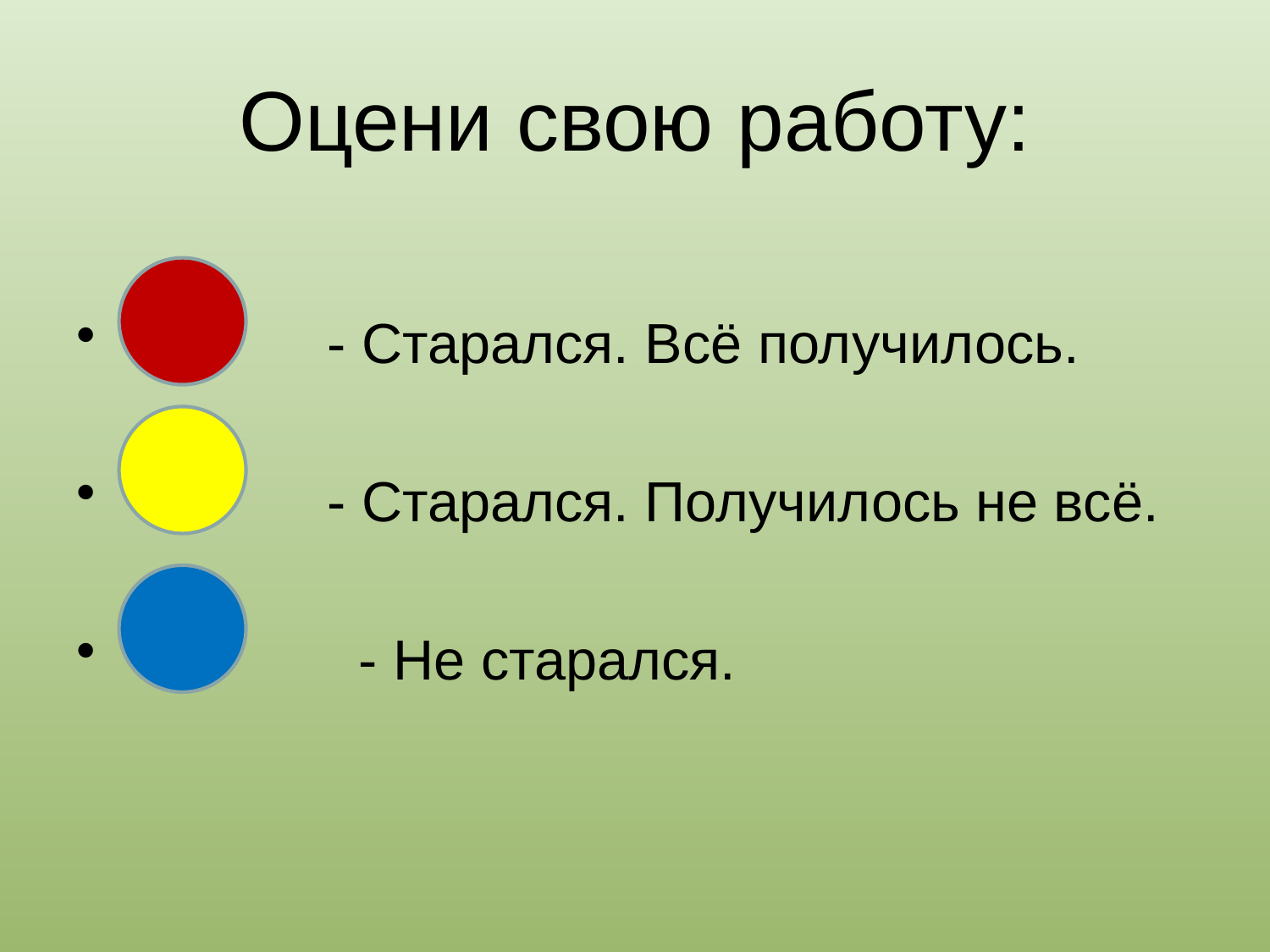

# Оцени свою работу:

             - Старался. Всё получилось.

             - Старался. Получилось не всё.

               - Не старался.